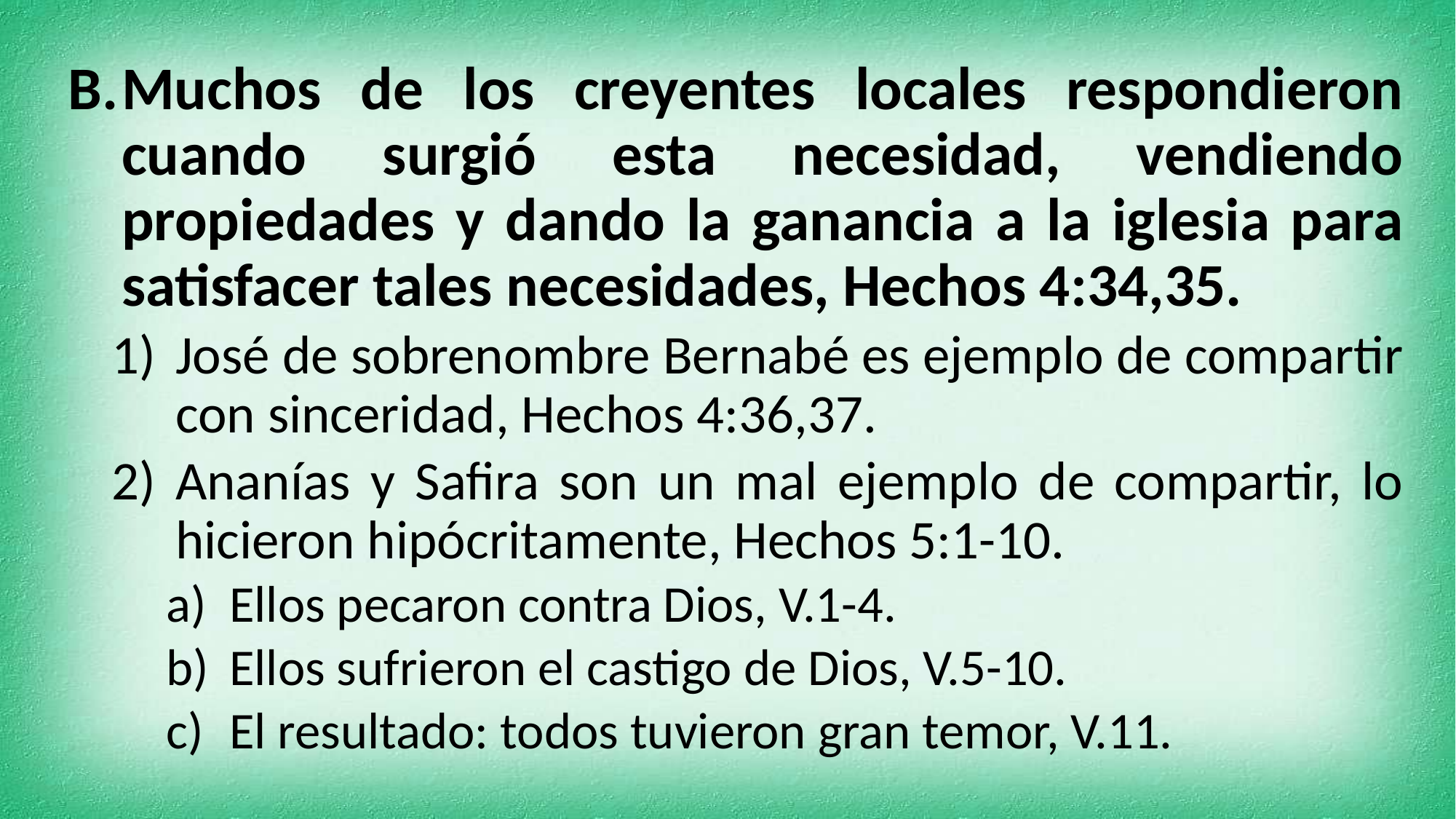

Muchos de los creyentes locales respondieron cuando surgió esta necesidad, vendiendo propiedades y dando la ganancia a la iglesia para satisfacer tales necesidades, Hechos 4:34,35.
José de sobrenombre Bernabé es ejemplo de compartir con sinceridad, Hechos 4:36,37.
Ananías y Safira son un mal ejemplo de compartir, lo hicieron hipócritamente, Hechos 5:1-10.
Ellos pecaron contra Dios, V.1-4.
Ellos sufrieron el castigo de Dios, V.5-10.
El resultado: todos tuvieron gran temor, V.11.